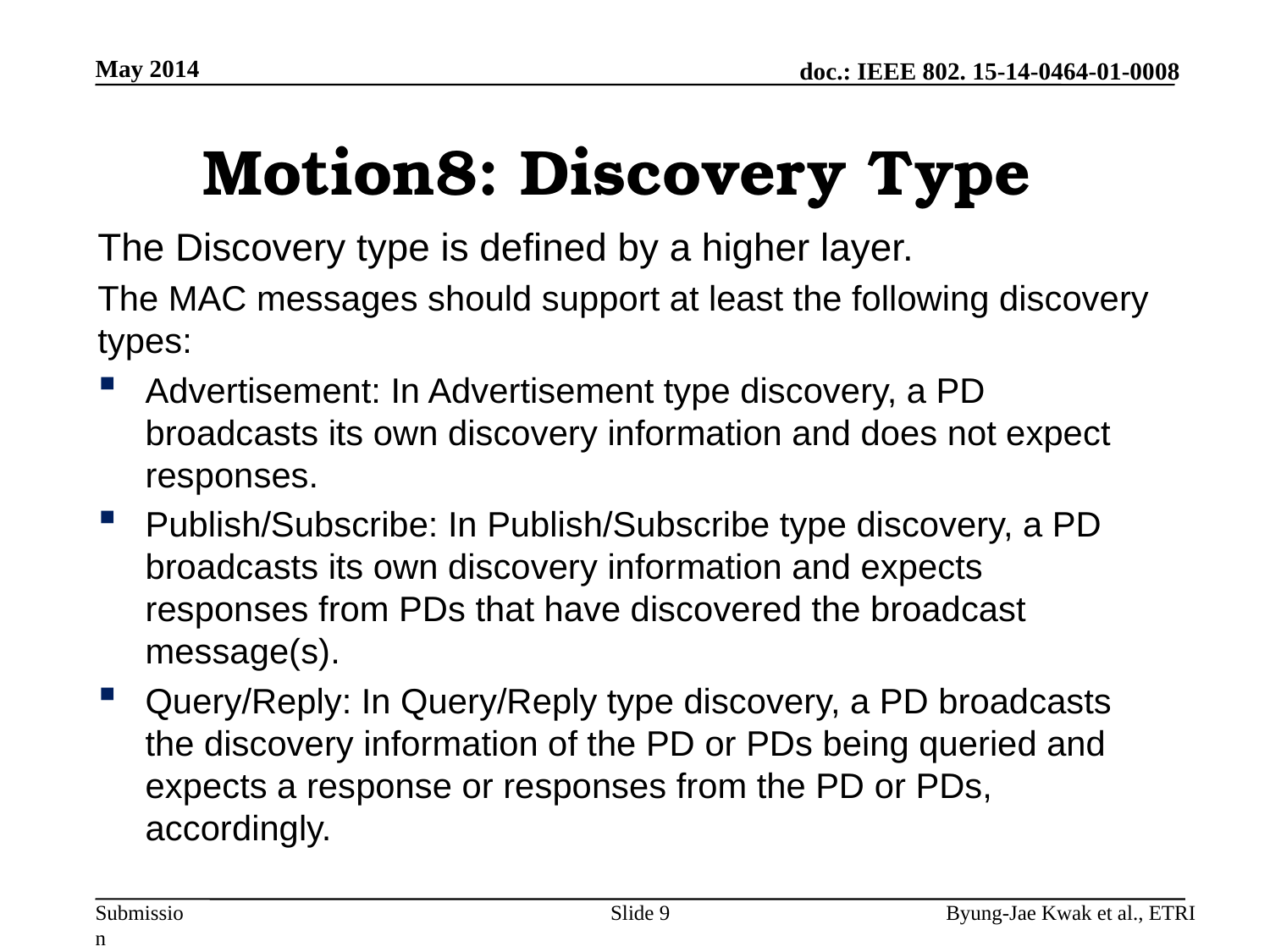

May 2014
# Motion8: Discovery Type
The Discovery type is defined by a higher layer.
The MAC messages should support at least the following discovery types:
Advertisement: In Advertisement type discovery, a PD broadcasts its own discovery information and does not expect responses.
Publish/Subscribe: In Publish/Subscribe type discovery, a PD broadcasts its own discovery information and expects responses from PDs that have discovered the broadcast message(s).
Query/Reply: In Query/Reply type discovery, a PD broadcasts the discovery information of the PD or PDs being queried and expects a response or responses from the PD or PDs, accordingly.

Slide 9
Byung-Jae Kwak et al., ETRI